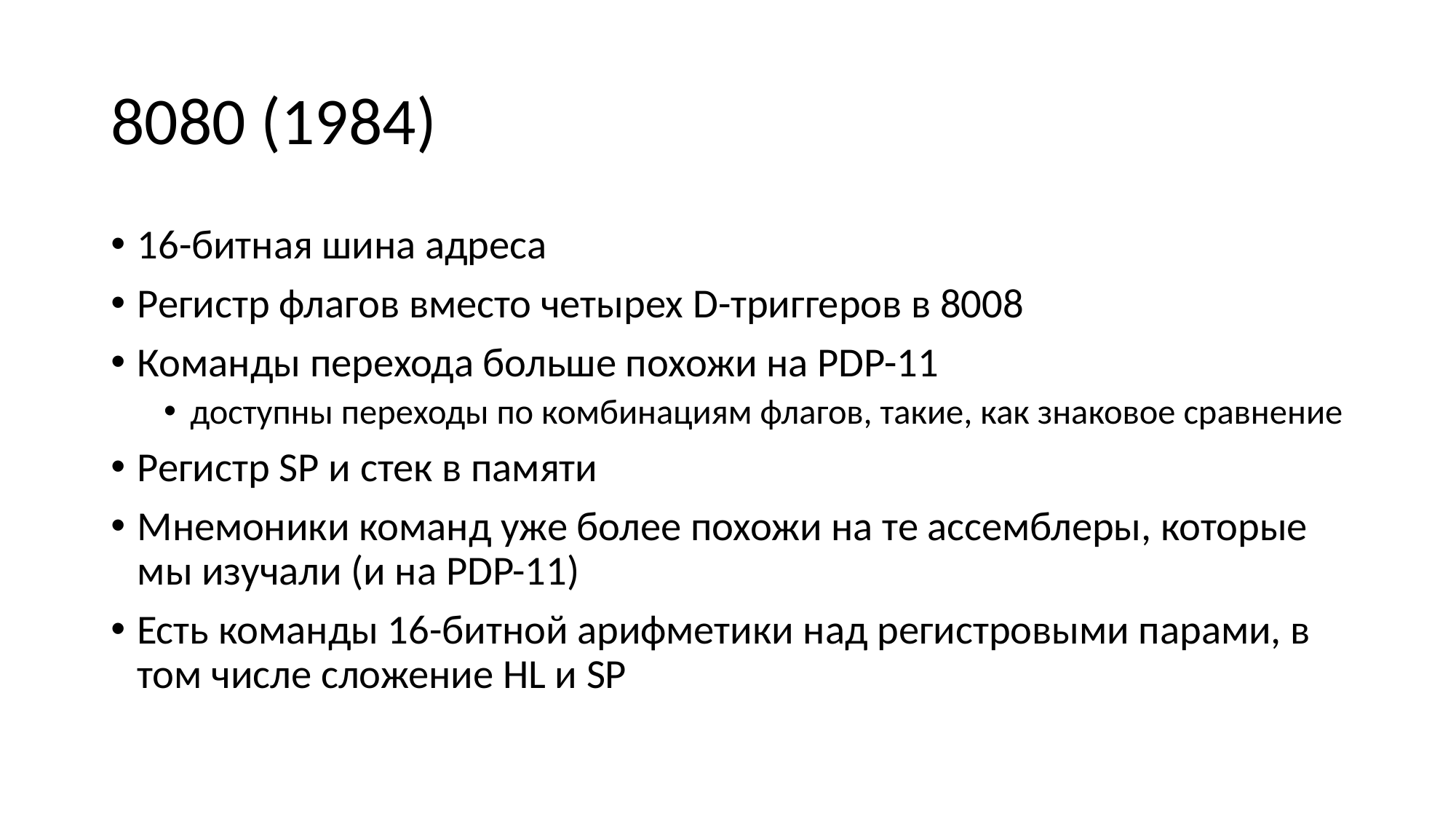

# 8080 (1984)
16-битная шина адреса
Регистр флагов вместо четырех D-триггеров в 8008
Команды перехода больше похожи на PDP-11
доступны переходы по комбинациям флагов, такие, как знаковое сравнение
Регистр SP и стек в памяти
Мнемоники команд уже более похожи на те ассемблеры, которые мы изучали (и на PDP-11)
Есть команды 16-битной арифметики над регистровыми парами, в том числе сложение HL и SP